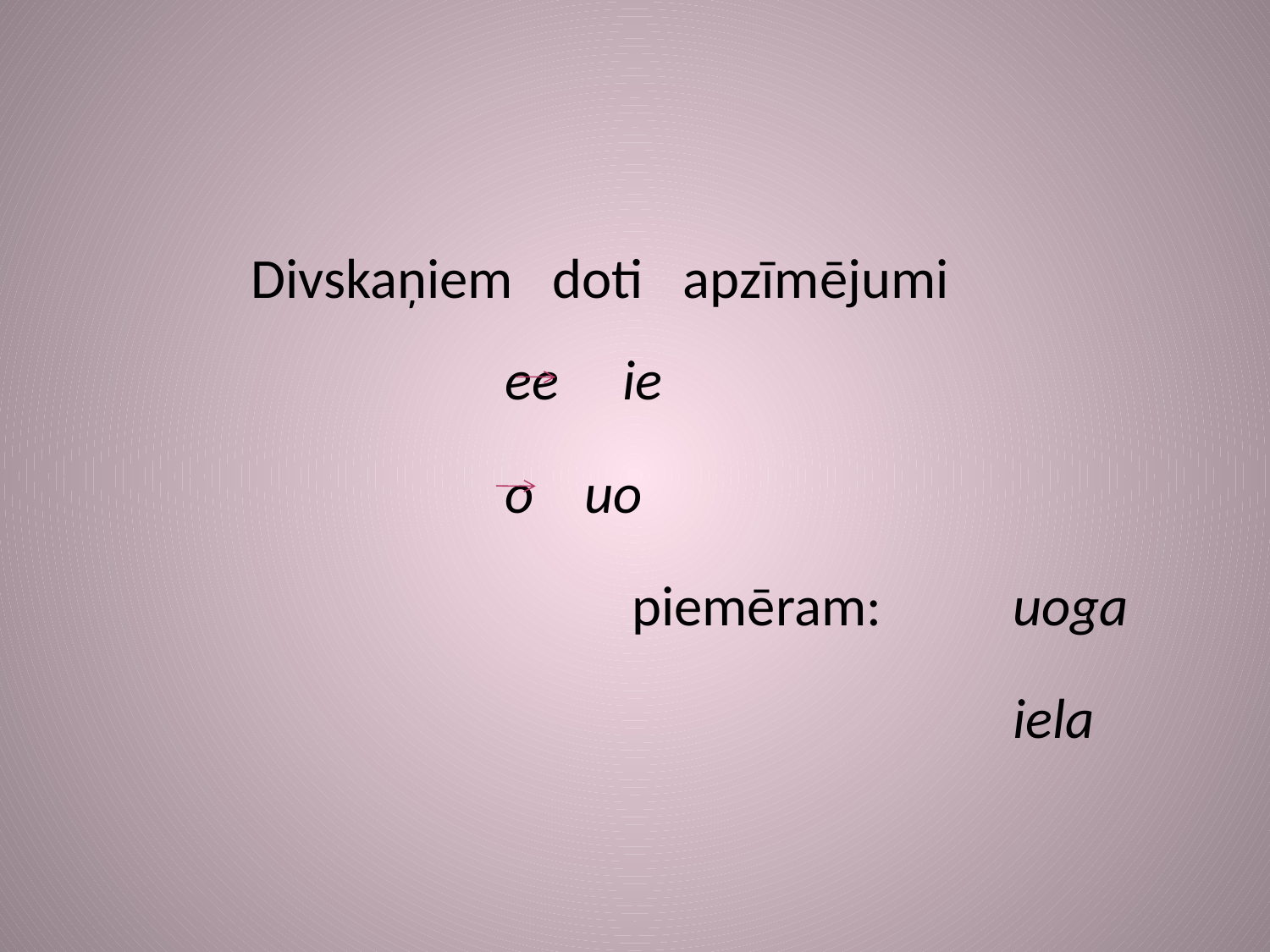

Divskaņiem doti apzīmējumi					ee     ie
				o    uo
					piemēram:    	uoga
								iela